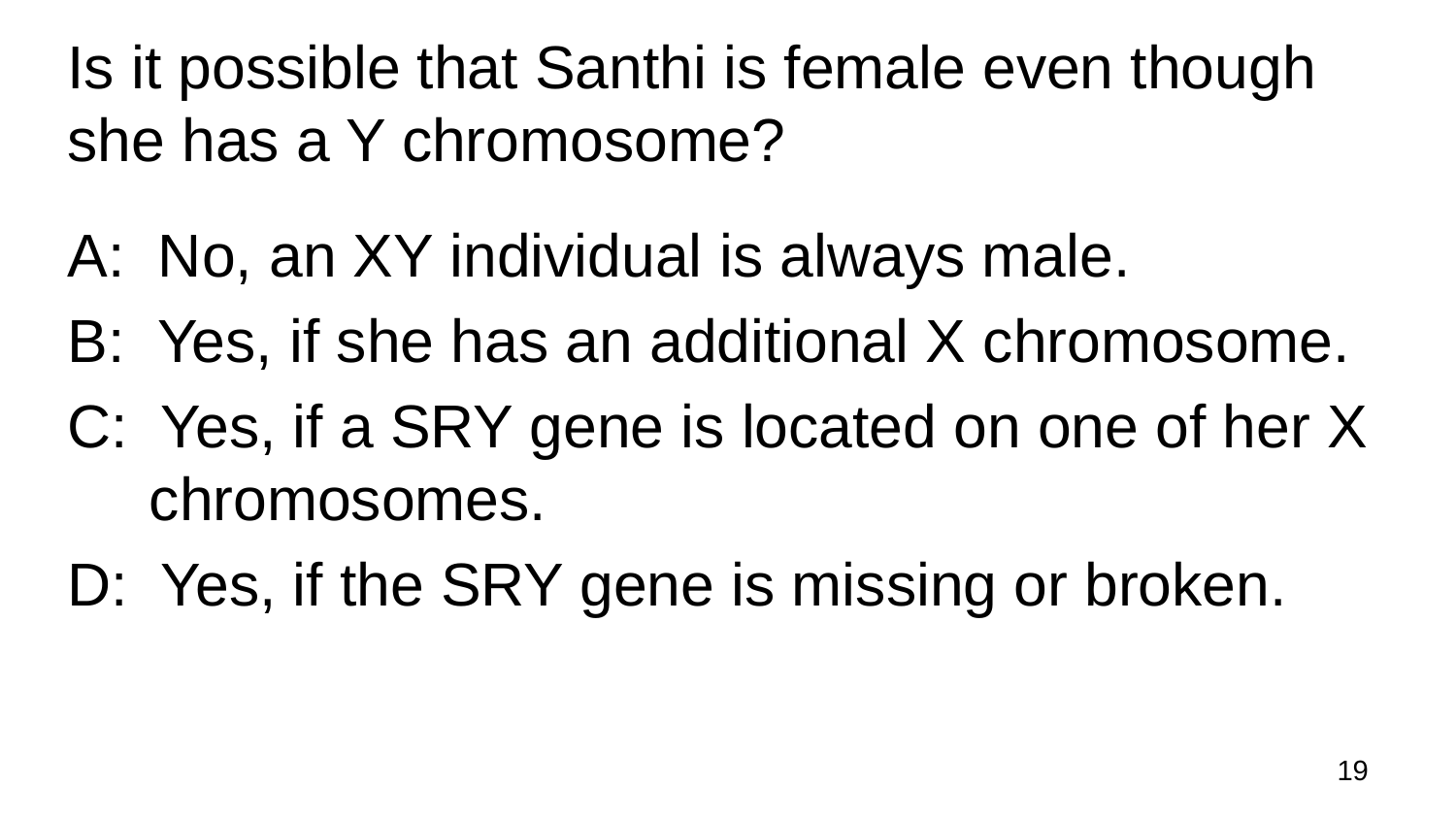

# Is it possible that Santhi is female even though she has a Y chromosome?
A:  No, an XY individual is always male.
B:  Yes, if she has an additional X chromosome.
C:  Yes, if a SRY gene is located on one of her X chromosomes.
D:  Yes, if the SRY gene is missing or broken.

19